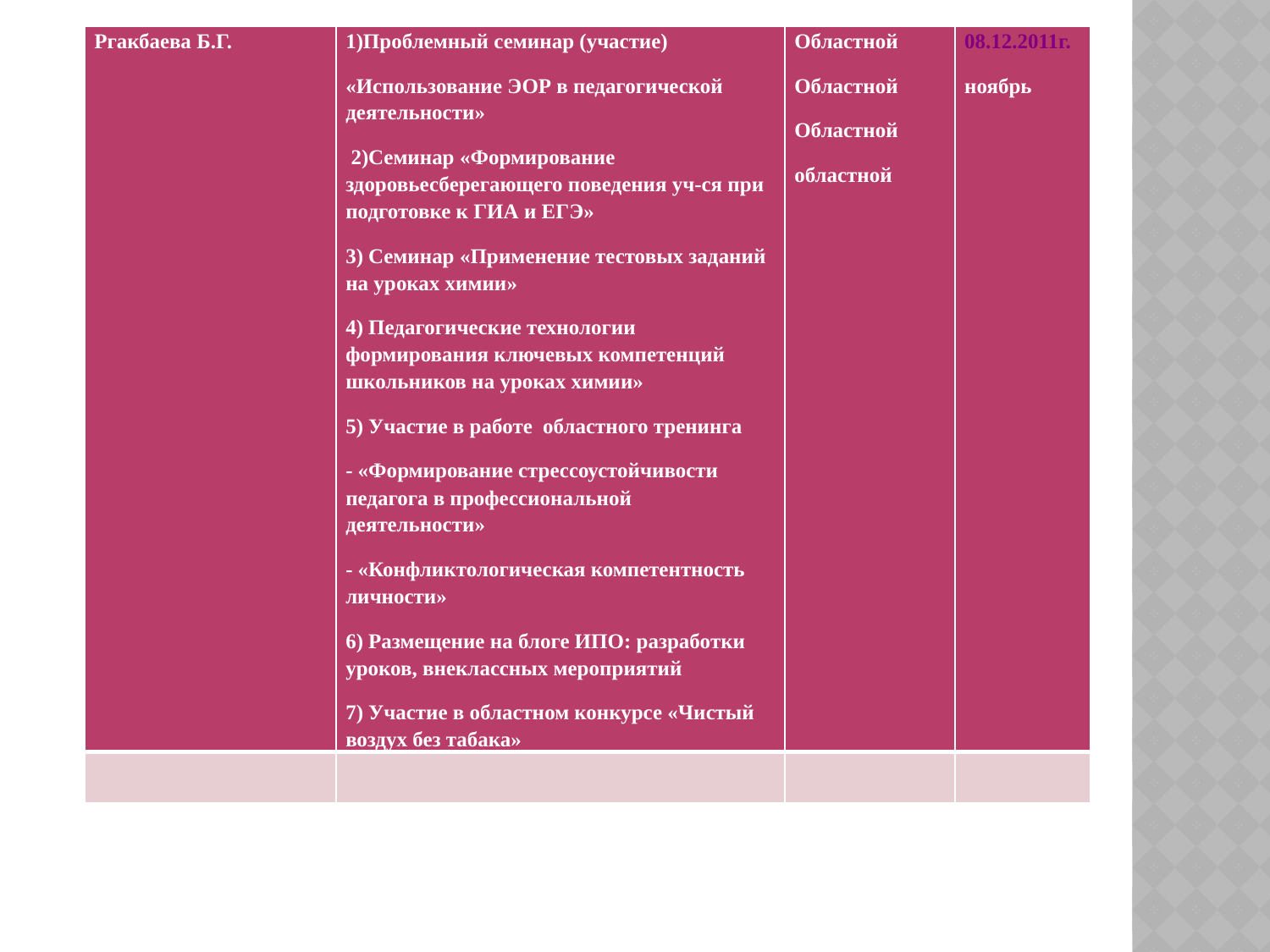

#
| Ргакбаева Б.Г. | 1)Проблемный семинар (участие) «Использование ЭОР в педагогической деятельности» 2)Семинар «Формирование здоровьесберегающего поведения уч-ся при подготовке к ГИА и ЕГЭ» 3) Семинар «Применение тестовых заданий на уроках химии» 4) Педагогические технологии формирования ключевых компетенций школьников на уроках химии» 5) Участие в работе областного тренинга - «Формирование стрессоустойчивости педагога в профессиональной деятельности» - «Конфликтологическая компетентность личности» 6) Размещение на блоге ИПО: разработки уроков, внеклассных мероприятий 7) Участие в областном конкурсе «Чистый воздух без табака» | Областной Областной Областной областной | 08.12.2011г. ноябрь |
| --- | --- | --- | --- |
|  |  |  |  |